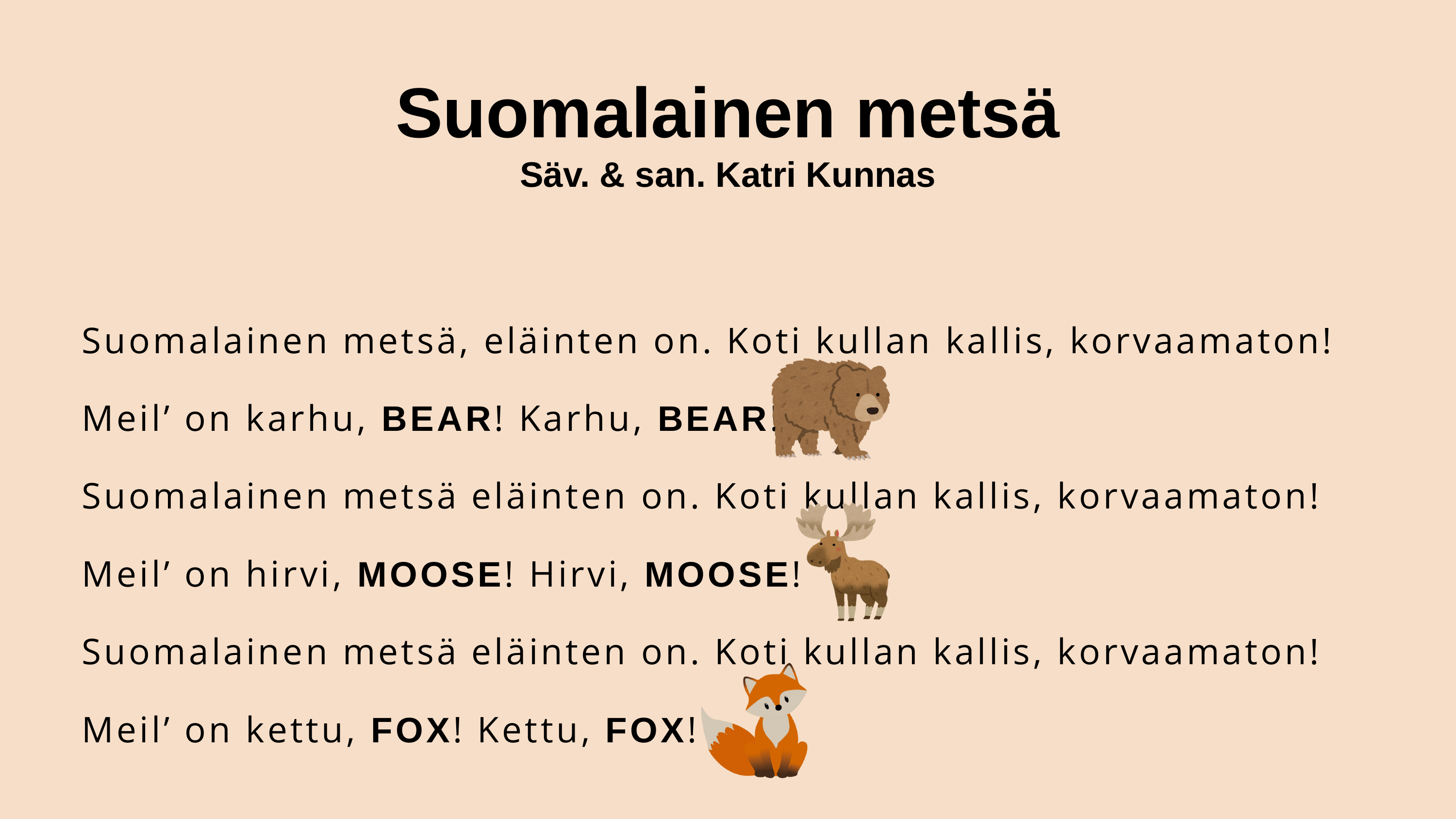

Suomalainen metsä
Säv. & san. Katri Kunnas
Suomalainen metsä, eläinten on. Koti kullan kallis, korvaamaton!
Meil’ on karhu, BEAR! Karhu, BEAR!
Suomalainen metsä eläinten on. Koti kullan kallis, korvaamaton!
Meil’ on hirvi, MOOSE! Hirvi, MOOSE!
Suomalainen metsä eläinten on. Koti kullan kallis, korvaamaton!
Meil’ on kettu, FOX! Kettu, FOX!